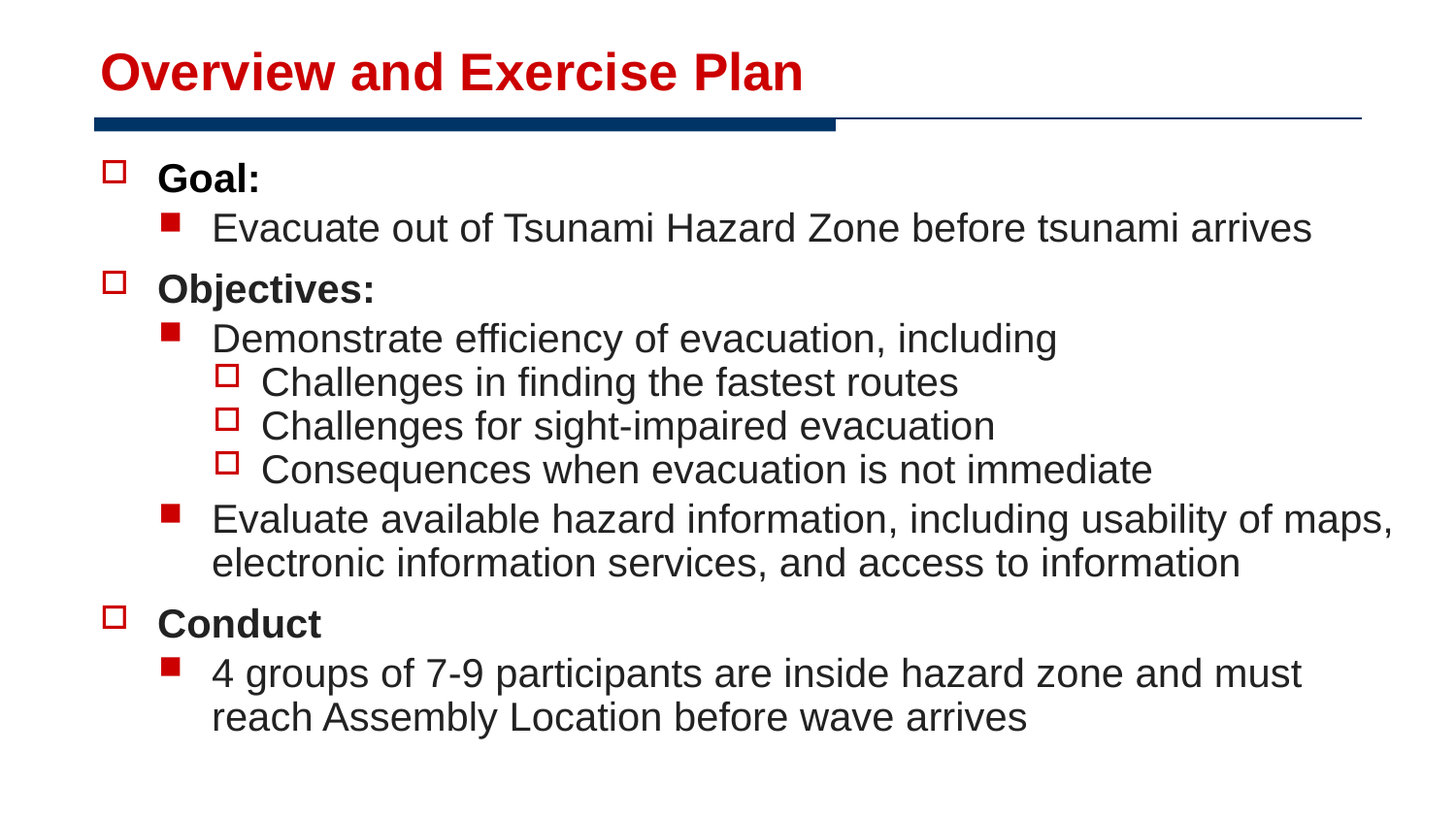

# Overview and Exercise Plan
Goal:
Evacuate out of Tsunami Hazard Zone before tsunami arrives
Objectives:
Demonstrate efficiency of evacuation, including
Challenges in finding the fastest routes
Challenges for sight-impaired evacuation
Consequences when evacuation is not immediate
Evaluate available hazard information, including usability of maps, electronic information services, and access to information
Conduct
4 groups of 7-9 participants are inside hazard zone and must reach Assembly Location before wave arrives